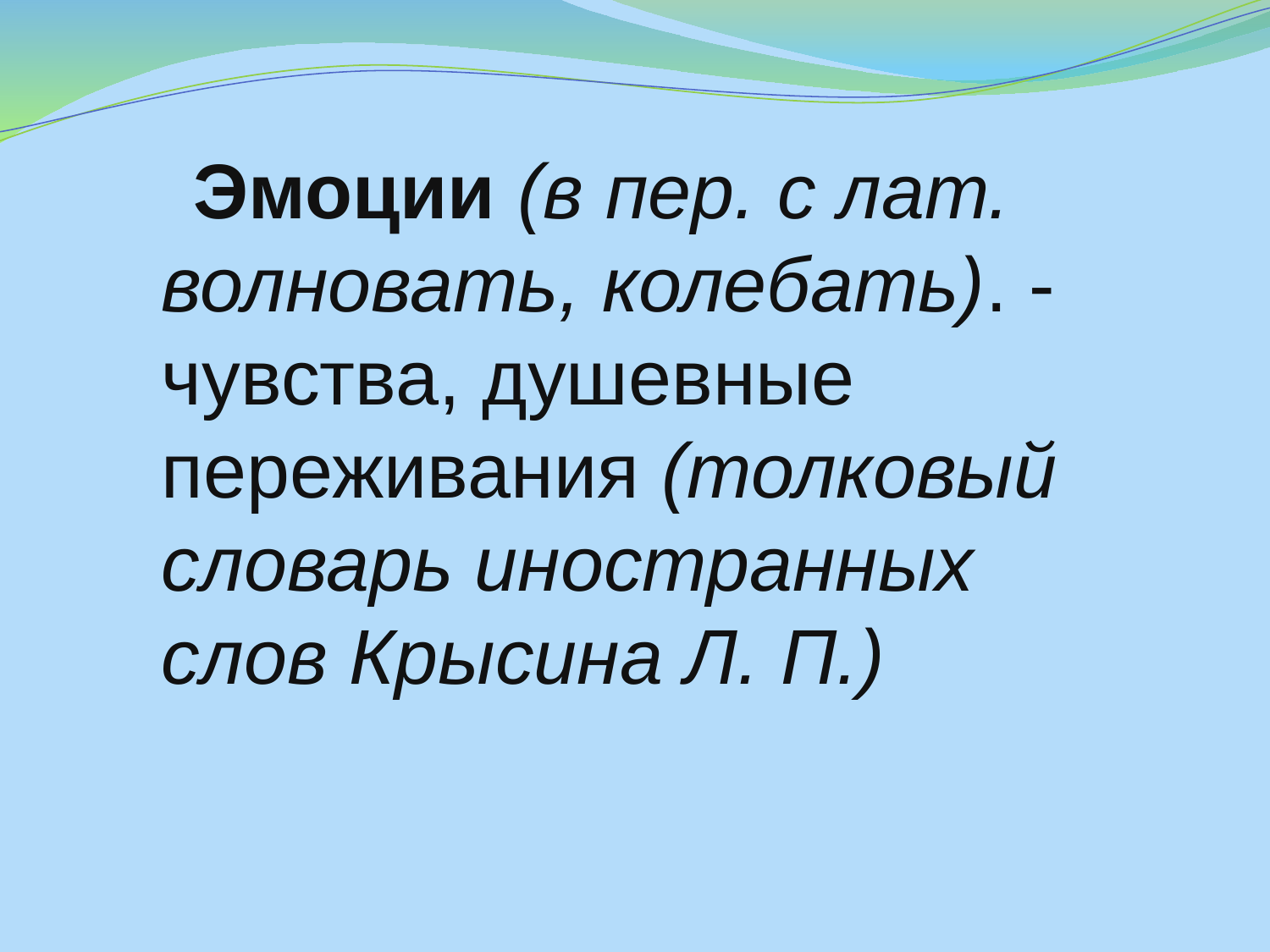

Эмоции (в пер. с лат. волновать, колебать). - чувства, душевные переживания (толковый словарь иностранных слов Крысина Л. П.)